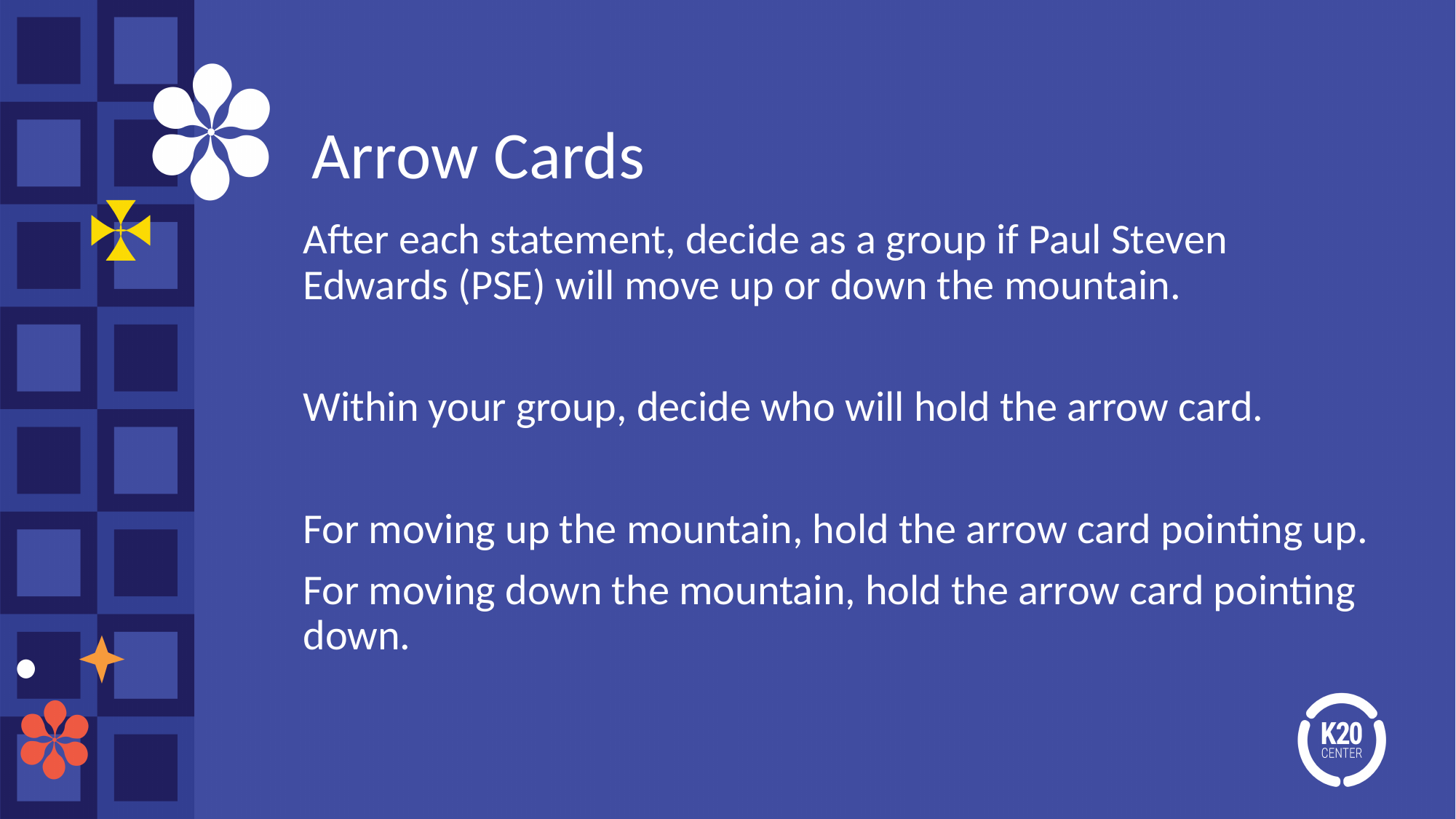

# Arrow Cards
After each statement, decide as a group if Paul Steven Edwards (PSE) will move up or down the mountain.

Within your group, decide who will hold the arrow card.

For moving up the mountain, hold the arrow card pointing up.
For moving down the mountain, hold the arrow card pointing down.